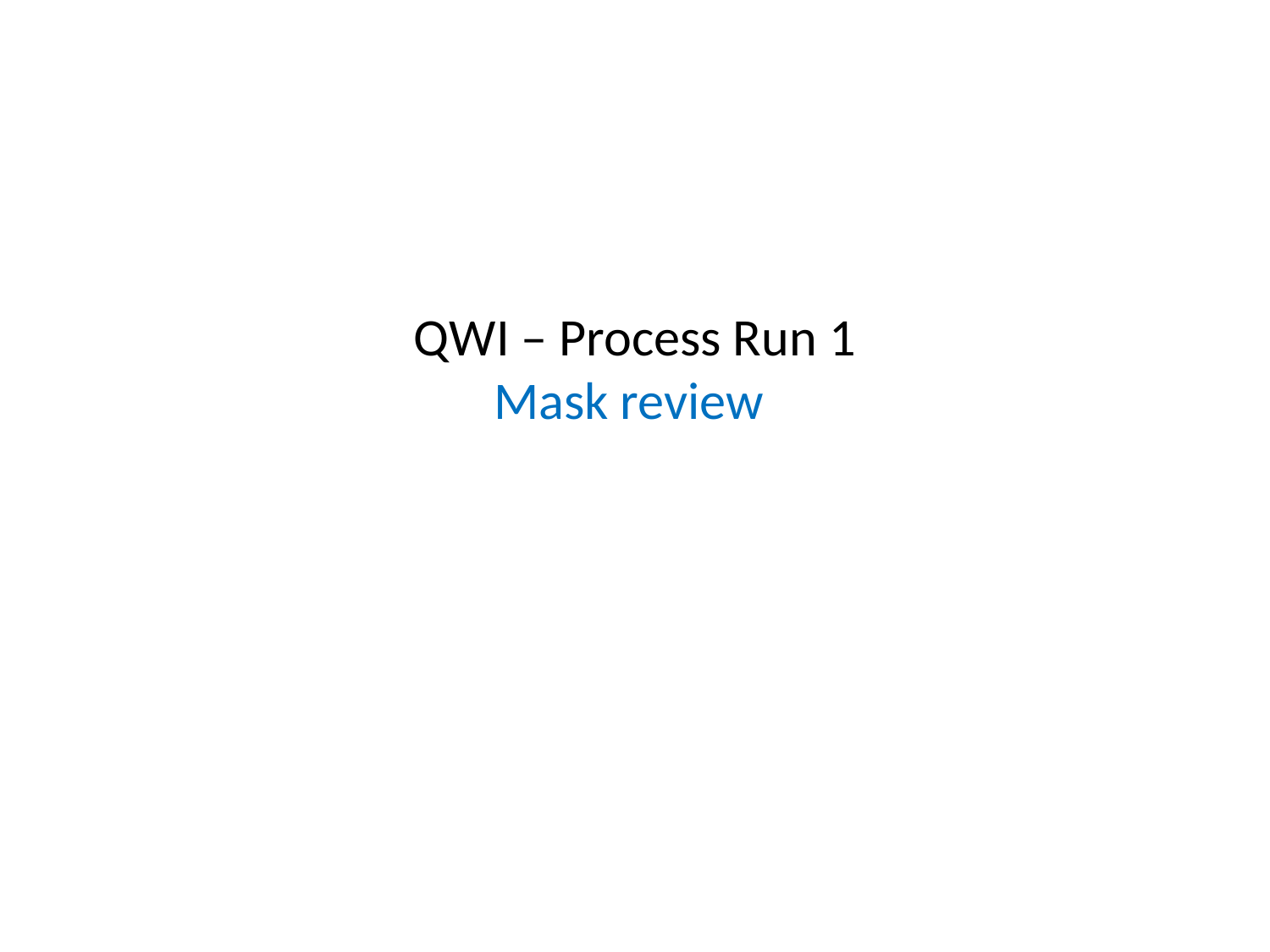

# QWI – Process Run 1 Mask review